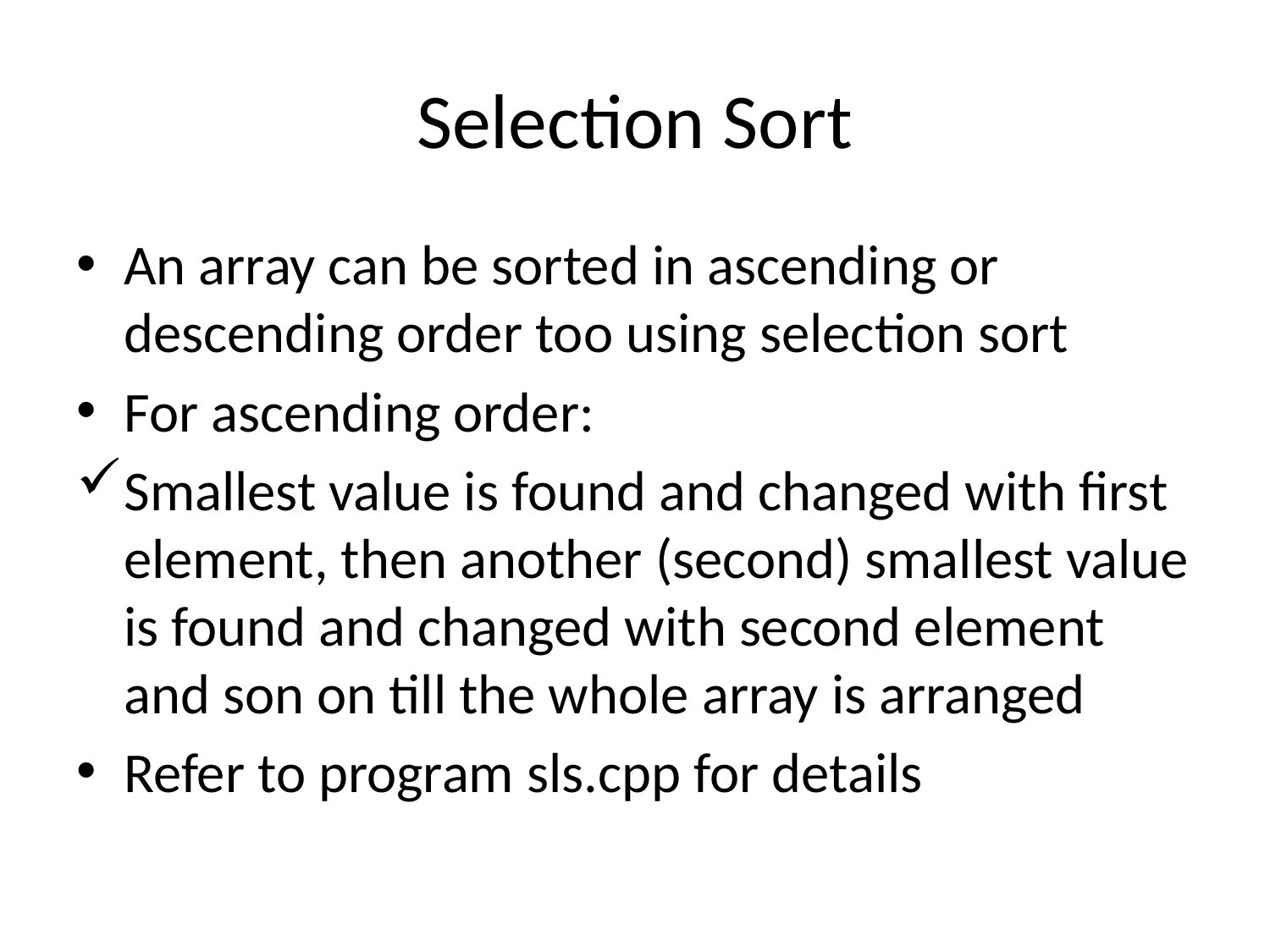

# Selection Sort
An array can be sorted in ascending or descending order too using selection sort
For ascending order:
Smallest value is found and changed with first element, then another (second) smallest value is found and changed with second element and son on till the whole array is arranged
Refer to program sls.cpp for details